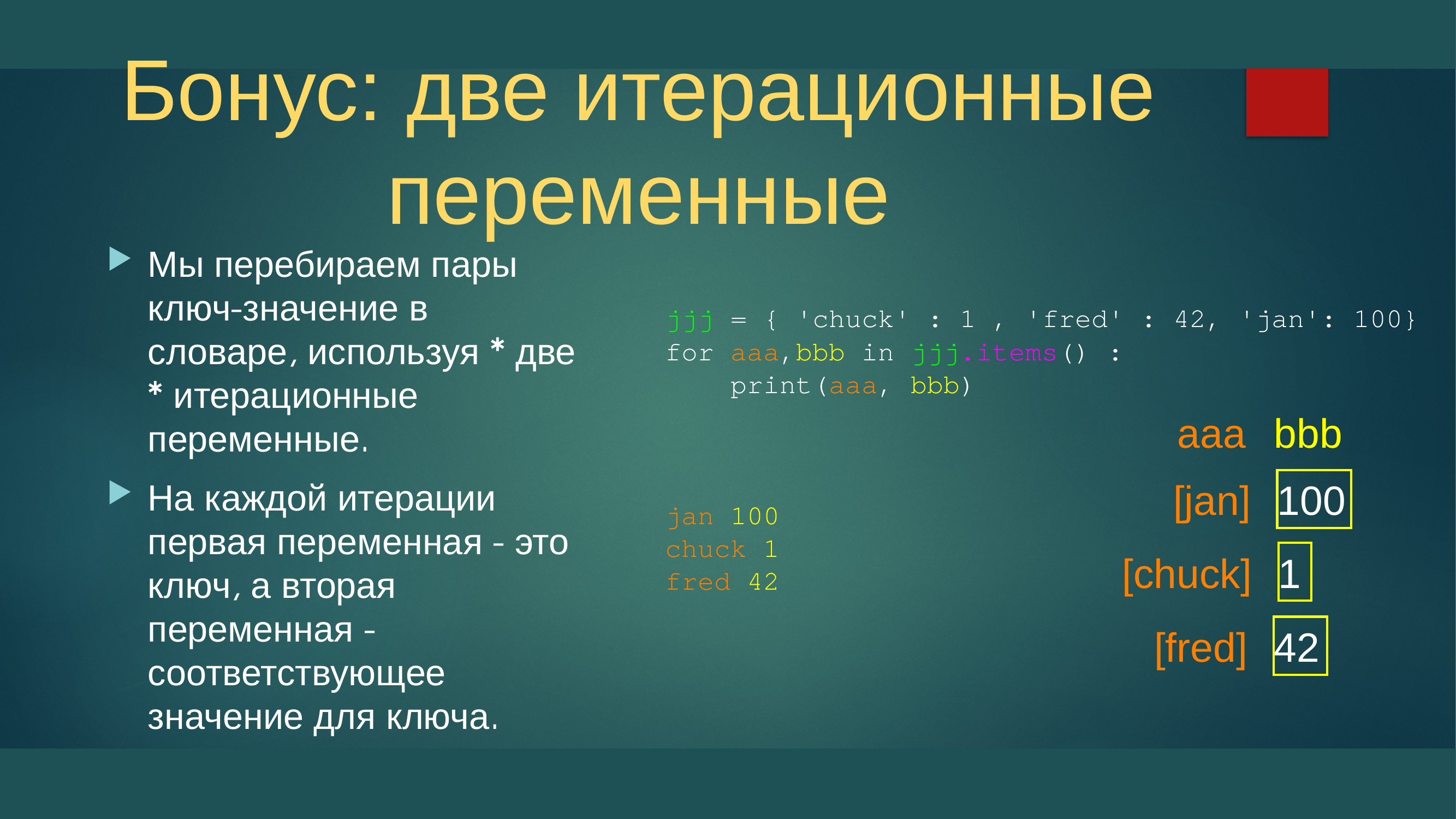

# Бонус: две итерационные переменные
Мы перебираем пары ключ-значение в словаре, используя * две * итерационные переменные.
На каждой итерации первая переменная - это ключ, а вторая переменная - соответствующее значение для ключа.
jjj = { 'chuck' : 1 , 'fred' : 42, 'jan': 100}
for aaa,bbb in jjj.items() :
    print(aaa, bbb)

jan 100
chuck 1
fred 42

aaa
bbb
100
[jan]
1
[chuck]
42
[fred]